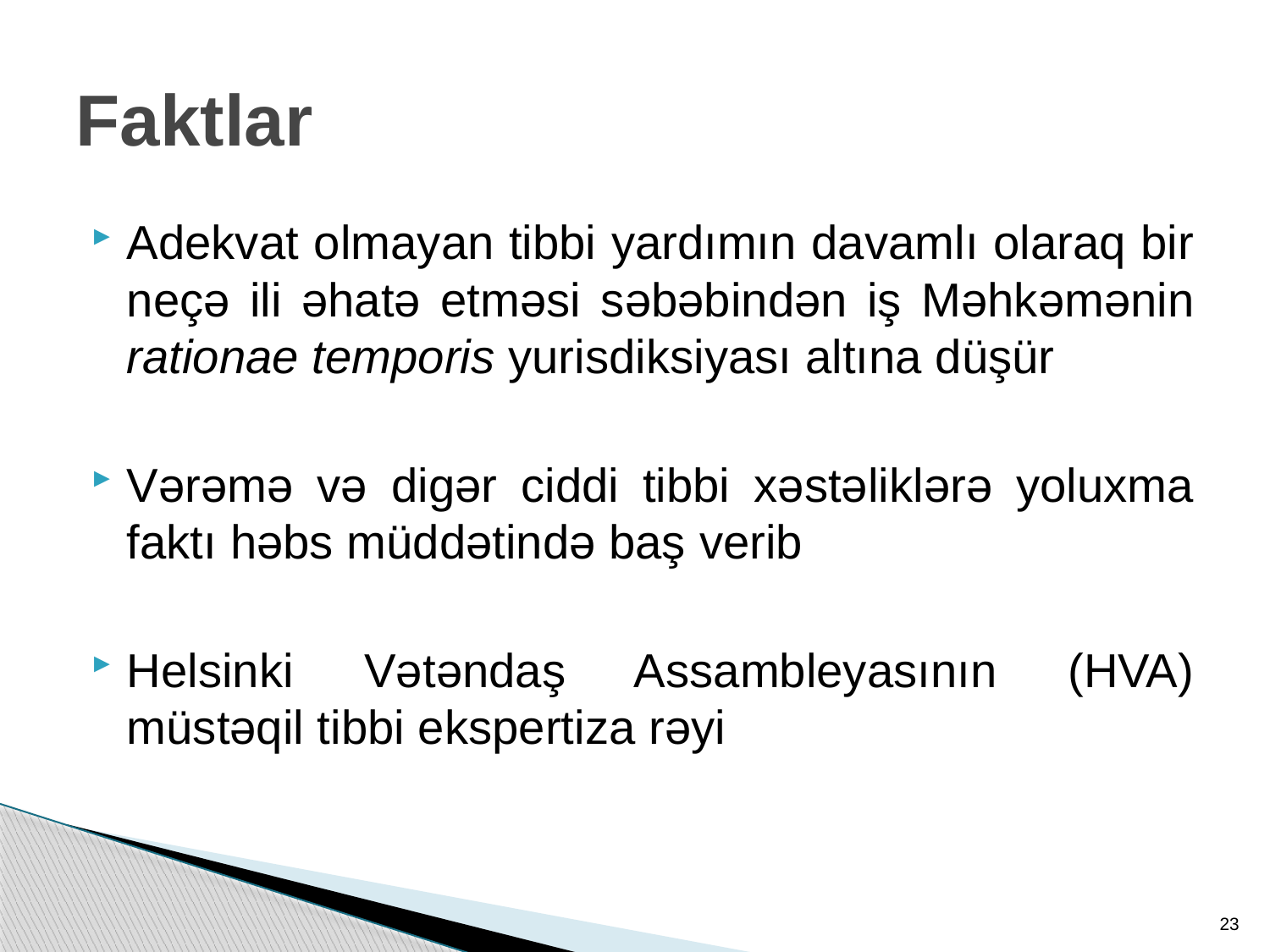

# Faktlar
Adekvat olmayan tibbi yardımın davamlı olaraq bir neçə ili əhatə etməsi səbəbindən iş Məhkəmənin rationae temporis yurisdiksiyası altına düşür

Vərəmə və digər ciddi tibbi xəstəliklərə yoluxma faktı həbs müddətində baş verib

Helsinki Vətəndaş Assambleyasının (HVA) müstəqil tibbi ekspertiza rəyi

23